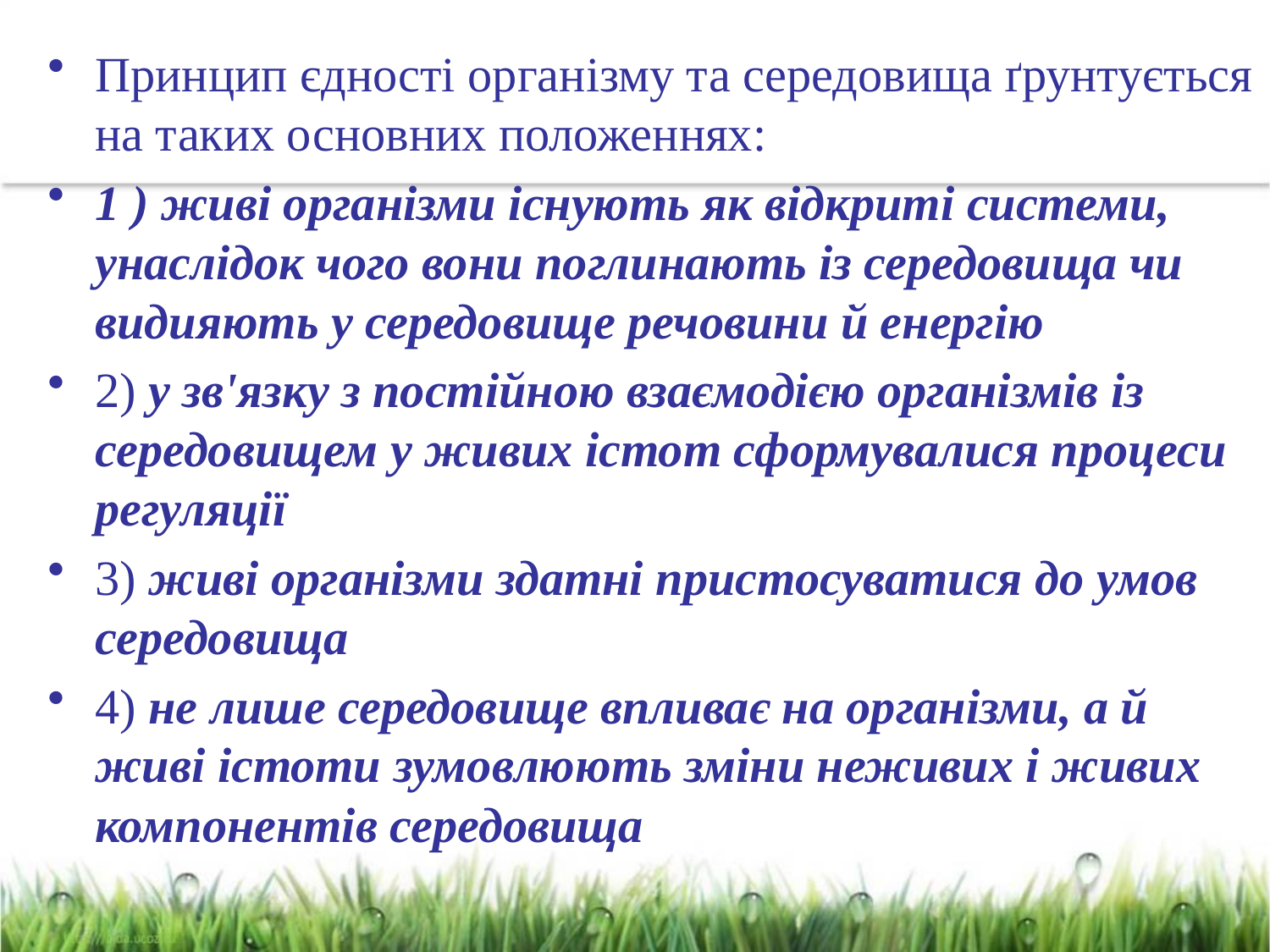

Принцип єдності організму та середовища ґрунтується на таких основних положеннях:
1 ) живі організми існують як відкриті системи, унаслідок чого вони поглинають із середовища чи видияють у середовище речовини й енергію
2) у зв'язку з постійною взаємодією організмів із середовищем у живих істот сформувалися процеси регуляції
3) живі організми здатні пристосуватися до умов середовища
4) не лише середовище впливає на організми, а й живі істоти зумовлюють зміни неживих і живих компонентів середовища